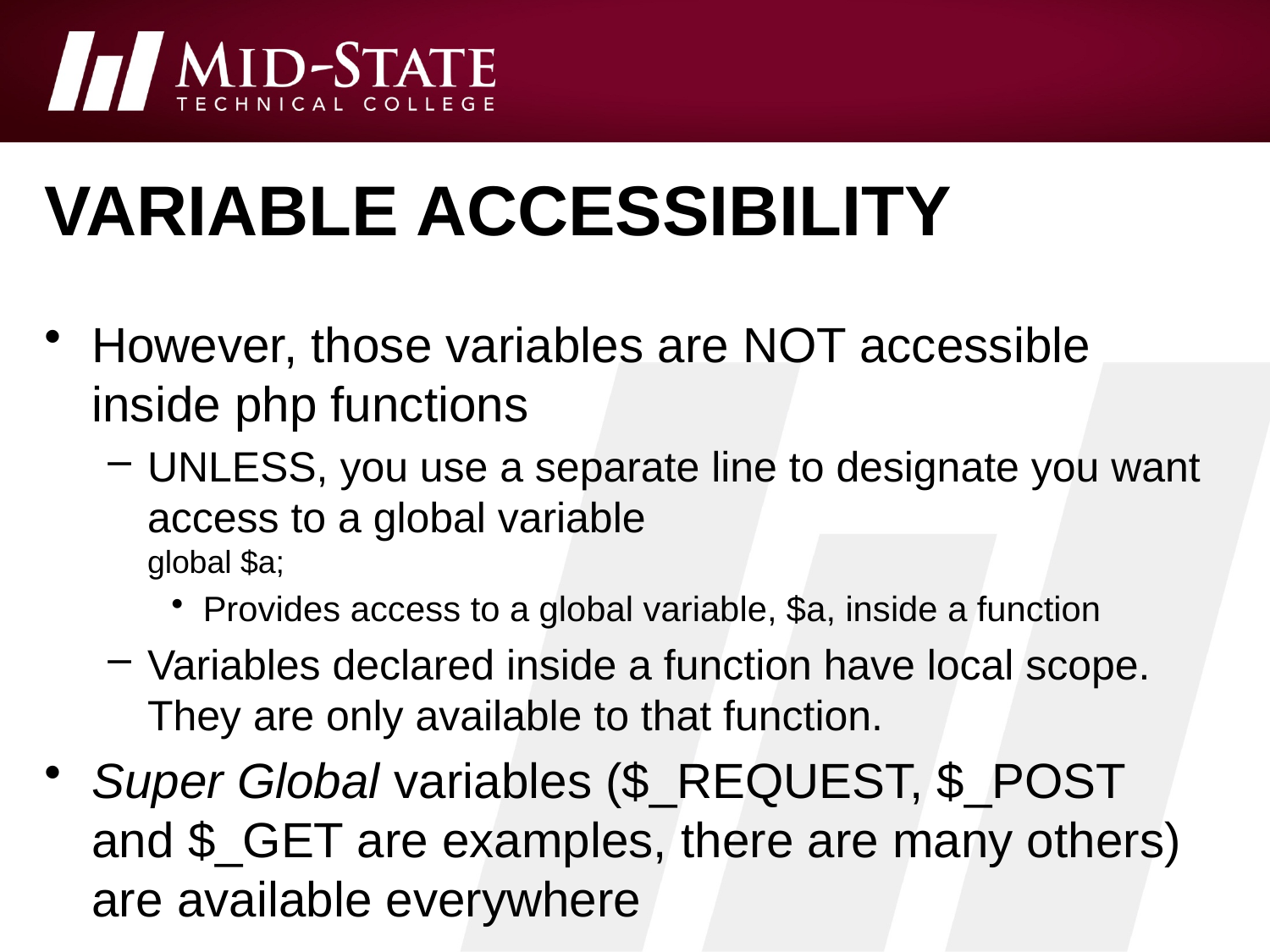

# Variable accessibility
However, those variables are NOT accessible inside php functions
UNLESS, you use a separate line to designate you want access to a global variable
global $a;
Provides access to a global variable, $a, inside a function
Variables declared inside a function have local scope. They are only available to that function.
Super Global variables ($_REQUEST, $_POST and $_GET are examples, there are many others) are available everywhere